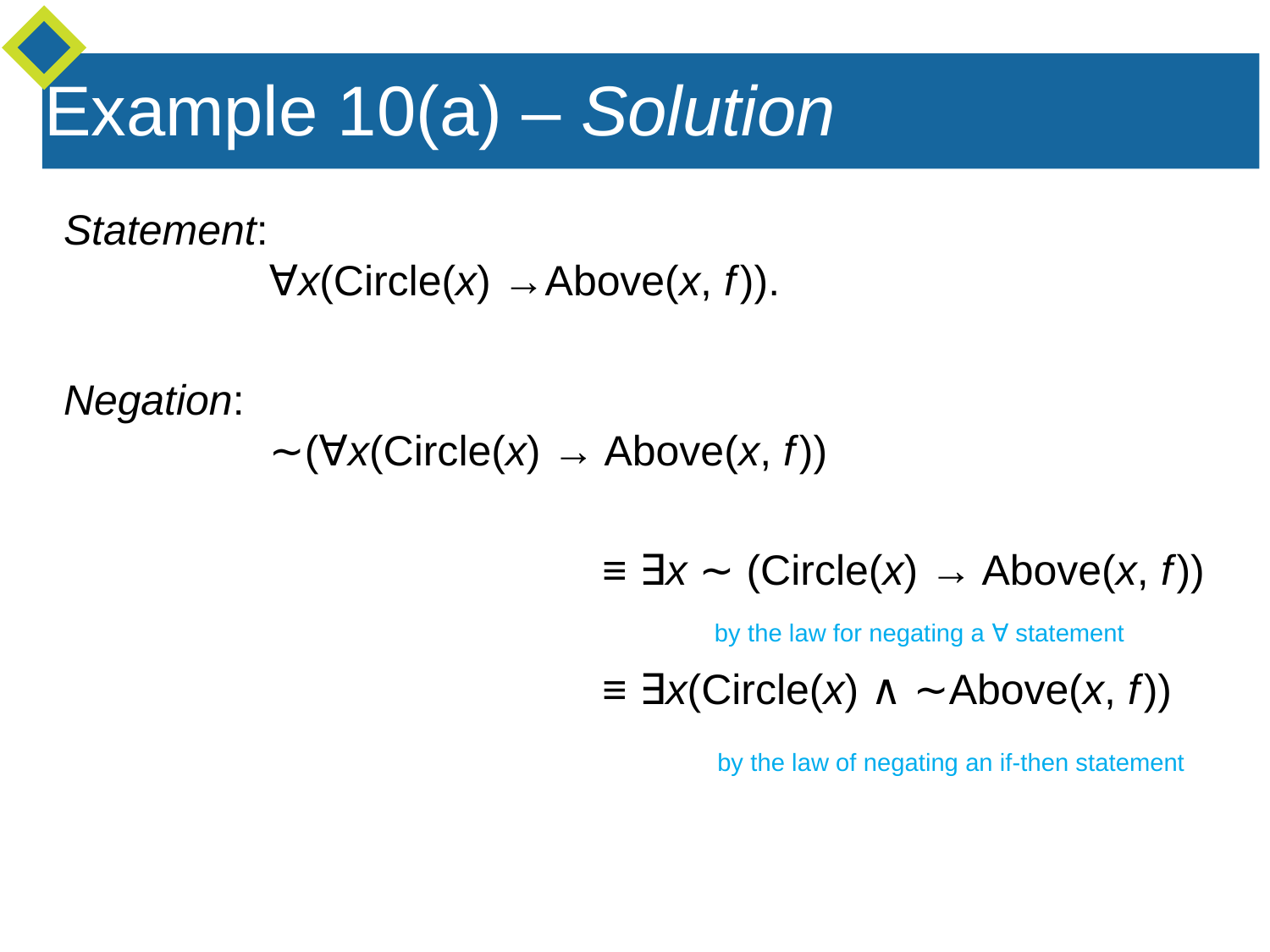

Example 10(a) – Solution
Statement:
            ∀x(Circle(x) →Above(x, f )).

Negation:
            ∼(∀x(Circle(x) → Above(x, f ))

				        ≡ ∃x ∼ (Circle(x) → Above(x, f ))

				        ≡ ∃x(Circle(x) ∧ ∼Above(x, f ))
by the law for negating a ∀ statement
by the law of negating an if-then statement